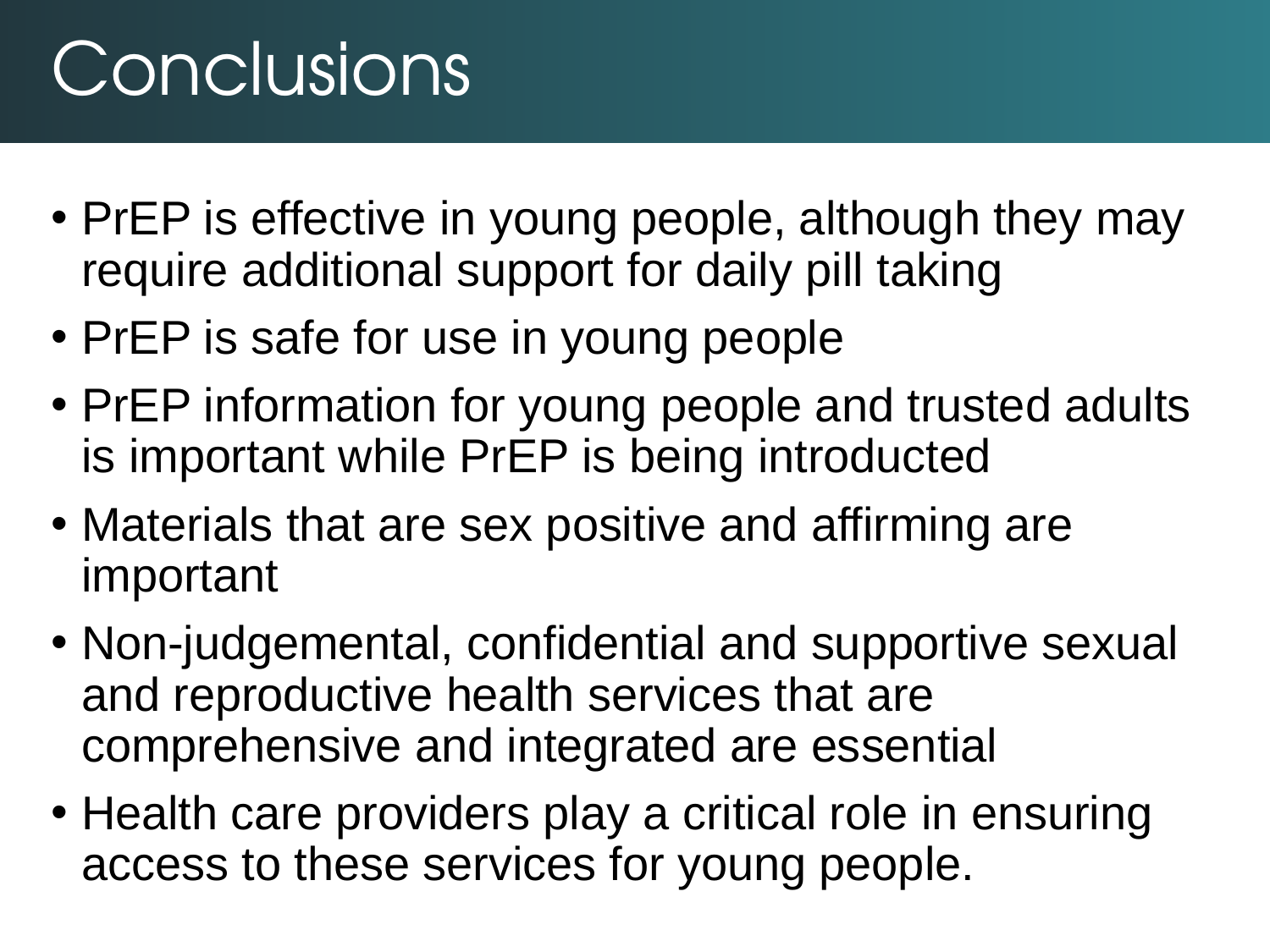

# Conclusions
PrEP is effective in young people, although they may require additional support for daily pill taking
PrEP is safe for use in young people
PrEP information for young people and trusted adults is important while PrEP is being introducted
Materials that are sex positive and affirming are important
Non-judgemental, confidential and supportive sexual and reproductive health services that are comprehensive and integrated are essential
Health care providers play a critical role in ensuring access to these services for young people.